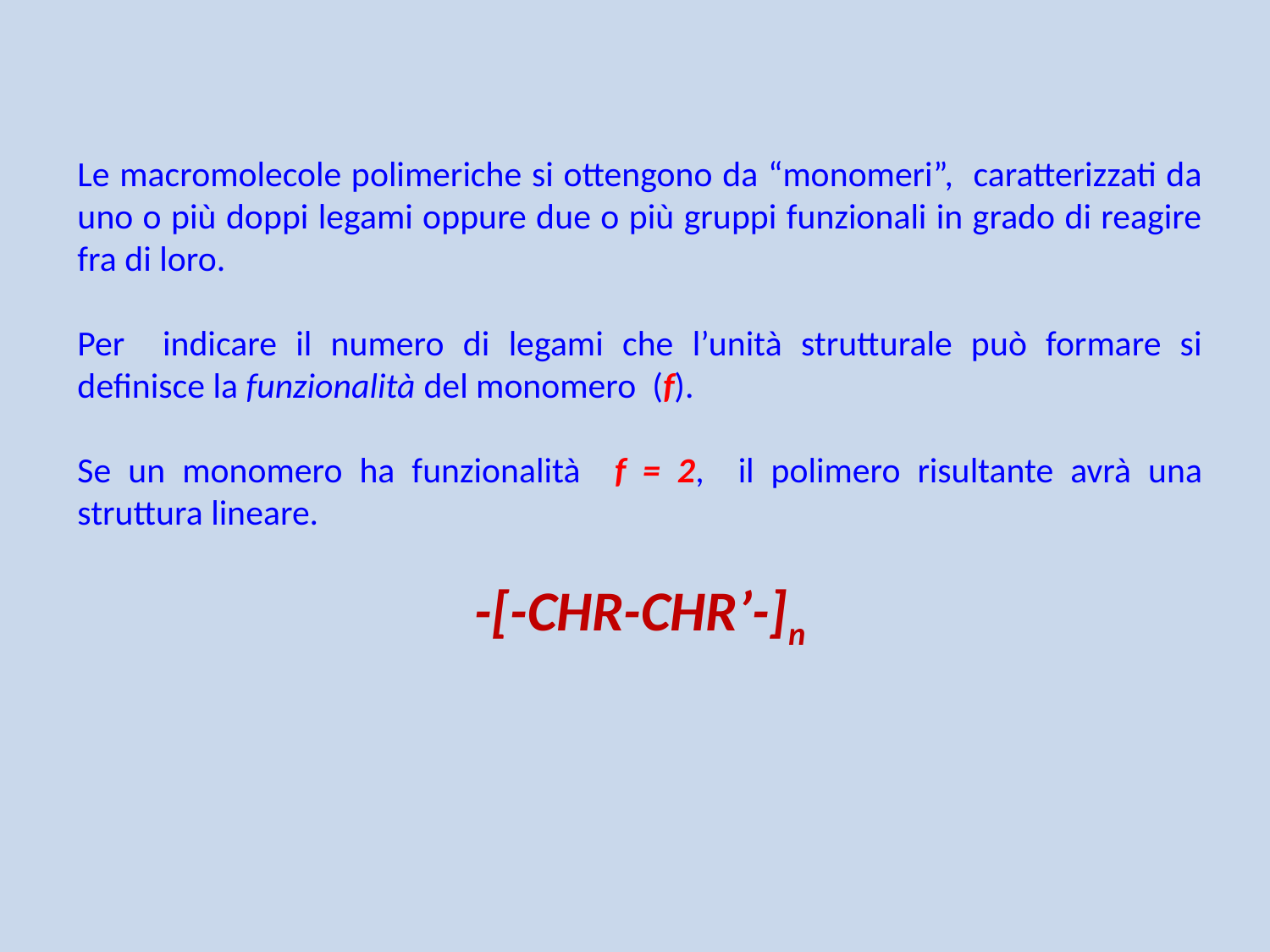

Le macromolecole polimeriche si ottengono da “monomeri”,  caratterizzati da uno o più doppi legami oppure due o più gruppi funzionali in grado di reagire fra di loro.

Per  indicare il numero di legami che l’unità strutturale può formare si definisce la funzionalità del monomero  (f).

Se un monomero ha funzionalità  f = 2,  il polimero risultante avrà una struttura lineare.

-[-CHR-CHR’-]n